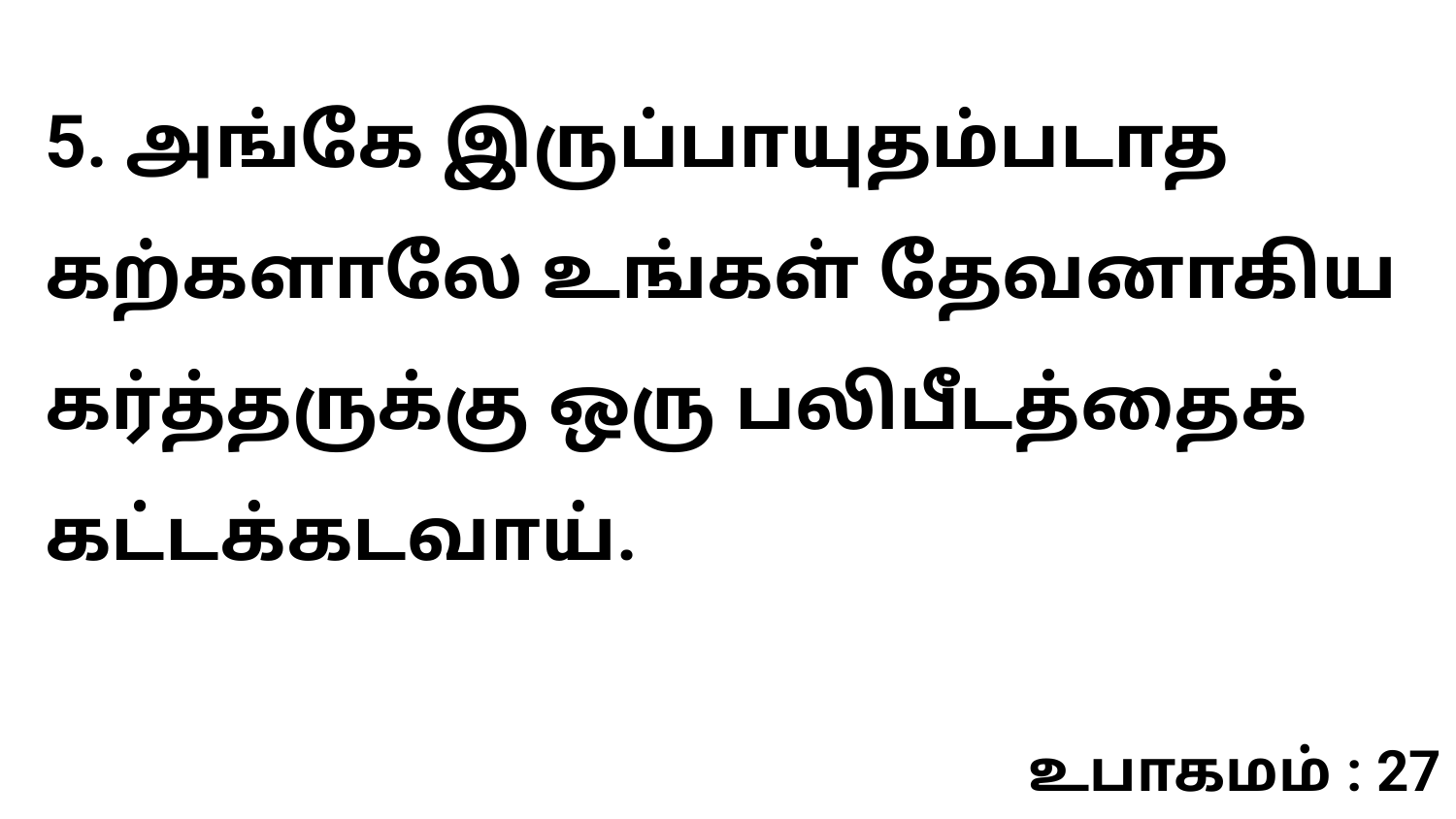

5. அங்கே இருப்பாயுதம்படாத கற்களாலே உங்கள் தேவனாகிய கர்த்தருக்கு ஒரு பலிபீடத்தைக் கட்டக்கடவாய்.
உபாகமம் : 27